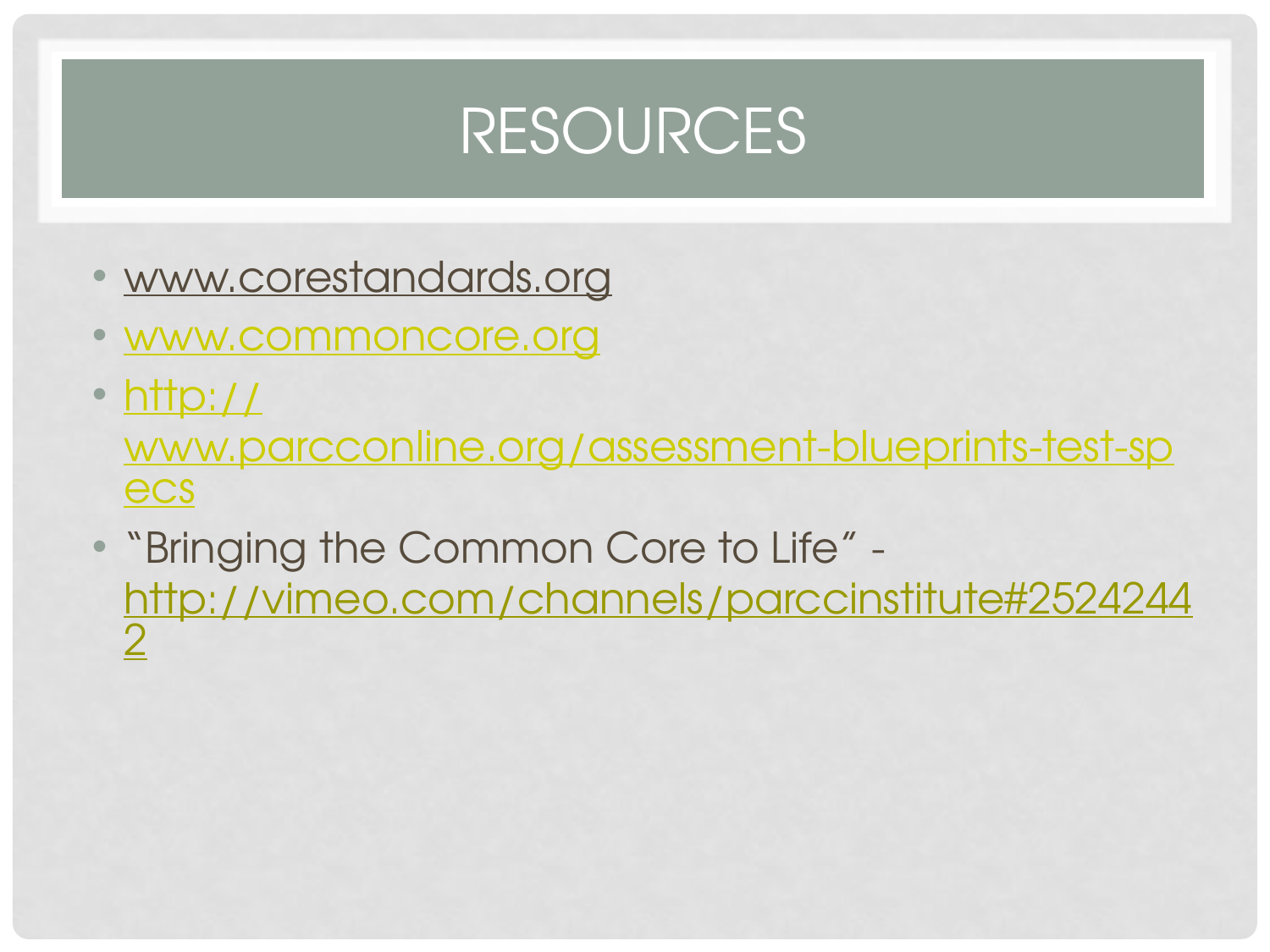

# Resources
www.corestandards.org
www.commoncore.org
http://www.parcconline.org/assessment-blueprints-test-specs
“Bringing the Common Core to Life” - http://vimeo.com/channels/parccinstitute#25242442